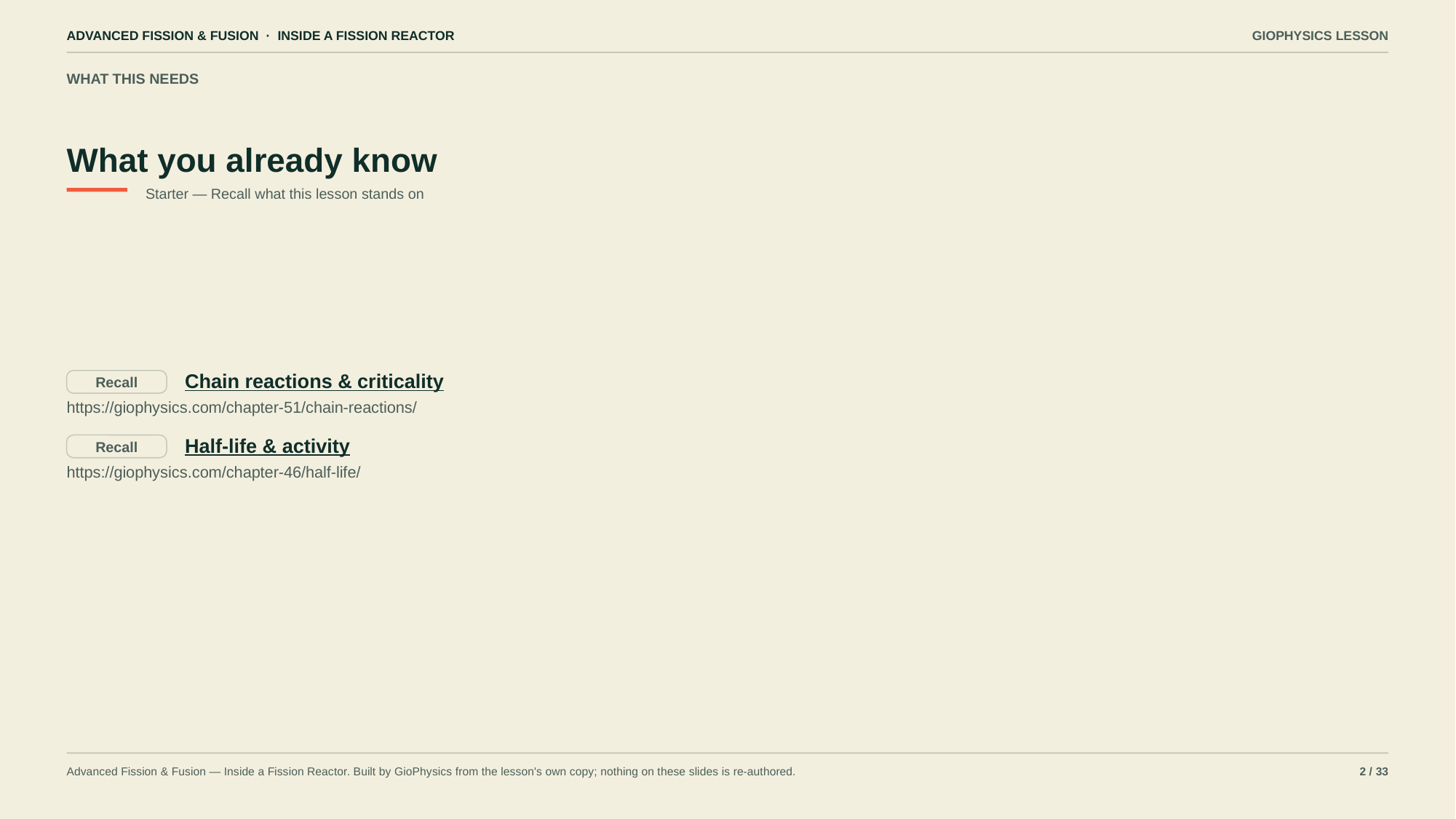

ADVANCED FISSION & FUSION  ·  INSIDE A FISSION REACTOR
GIOPHYSICS LESSON

WHAT THIS NEEDS
What you already know
Starter — Recall what this lesson stands on

Chain reactions & criticality

Recall
https://giophysics.com/chapter-51/chain-reactions/
Half-life & activity

Recall
https://giophysics.com/chapter-46/half-life/

Advanced Fission & Fusion — Inside a Fission Reactor. Built by GioPhysics from the lesson's own copy; nothing on these slides is re-authored.
2 / 33